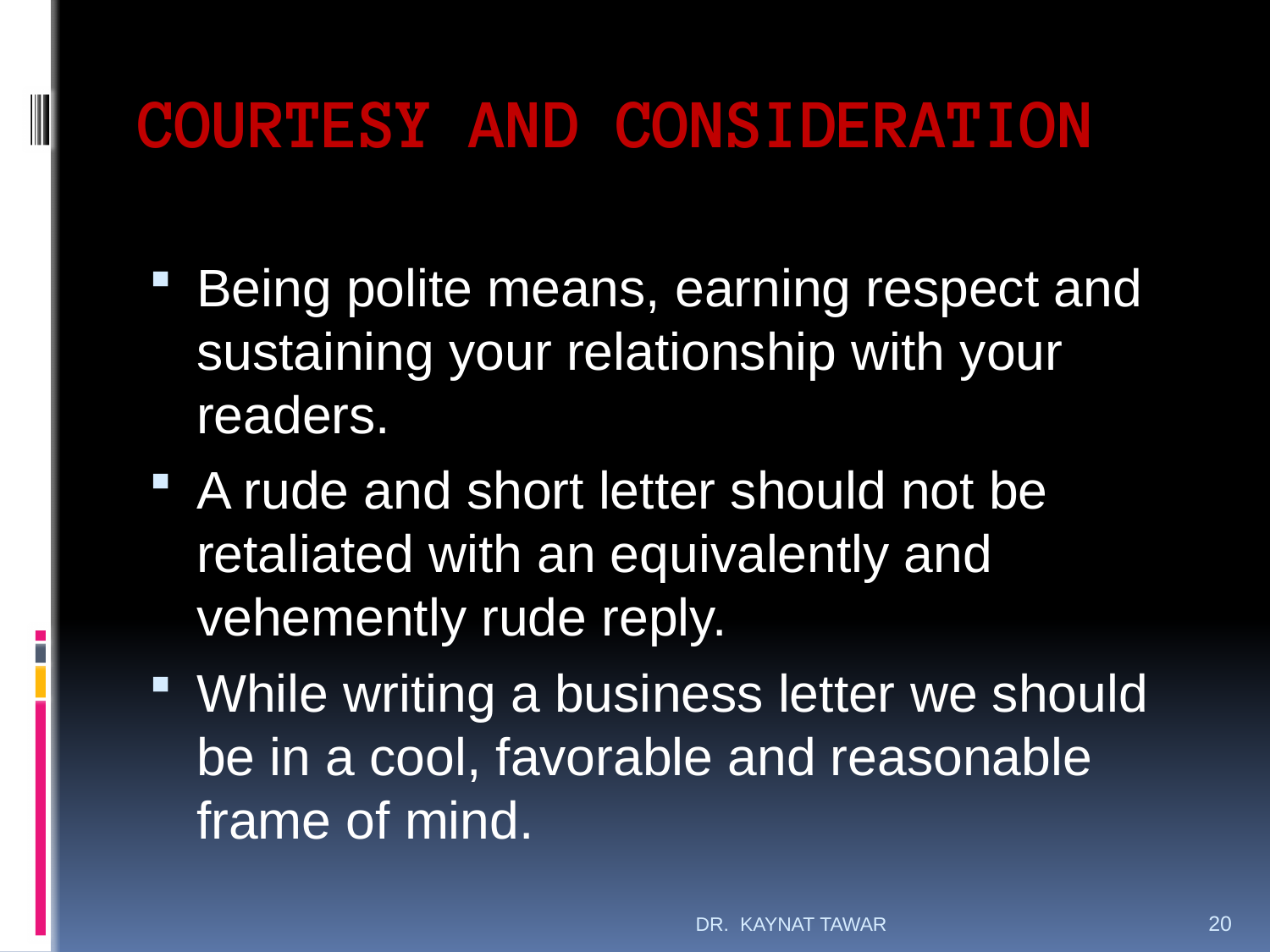

# COURTESY AND CONSIDERATION
Being polite means, earning respect and sustaining your relationship with your readers.
A rude and short letter should not be retaliated with an equivalently and vehemently rude reply.
While writing a business letter we should be in a cool, favorable and reasonable frame of mind.
DR.  KAYNAT TAWAR
20